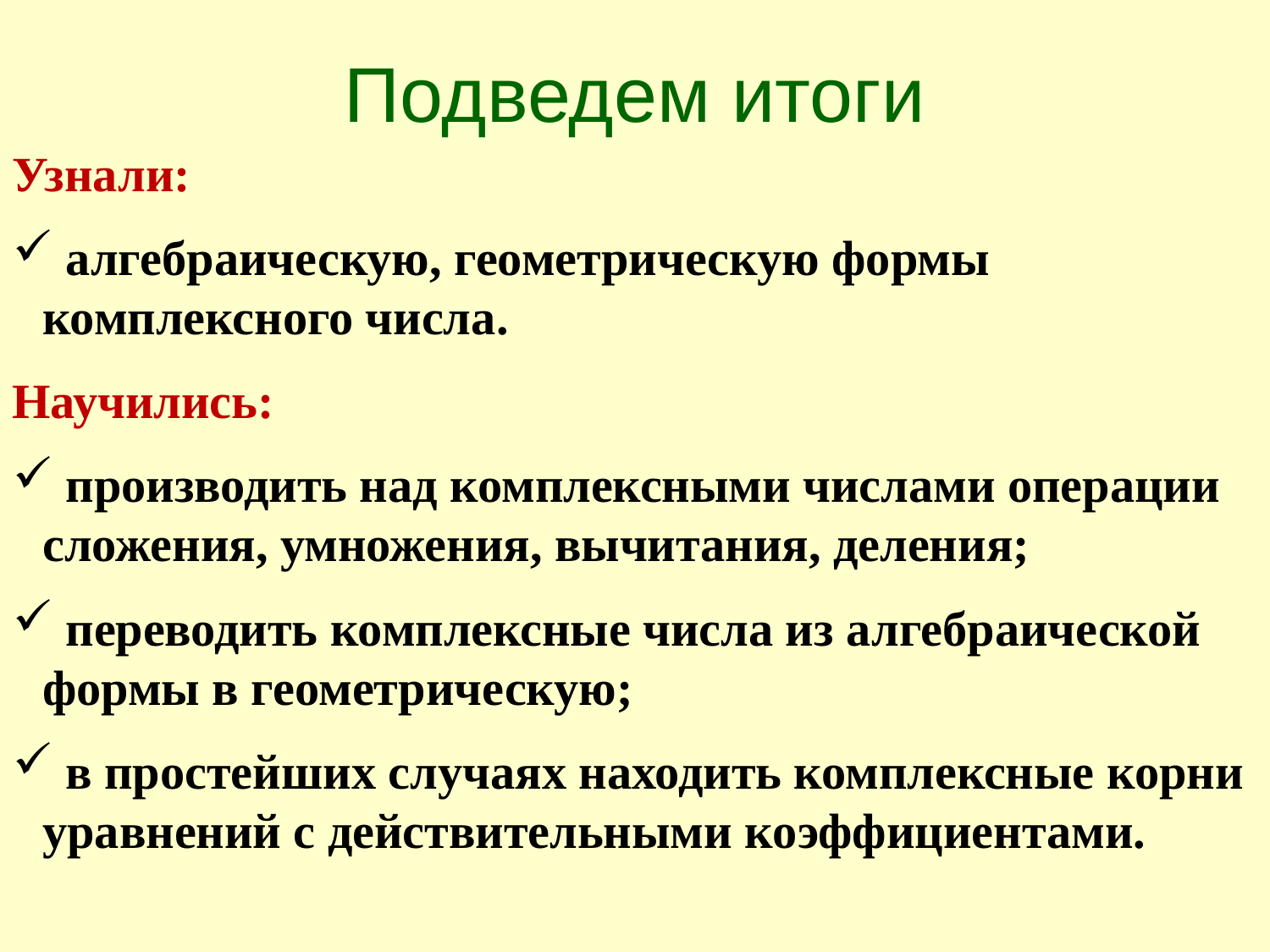

Подведем итоги
Узнали:
 алгебраическую, геометрическую формы комплексного числа.
Научились:
 производить над комплексными числами операции сложения, умножения, вычитания, деления;
 переводить комплексные числа из алгебраической формы в геометрическую;
 в простейших случаях находить комплексные корни уравнений с действительными коэффициентами.